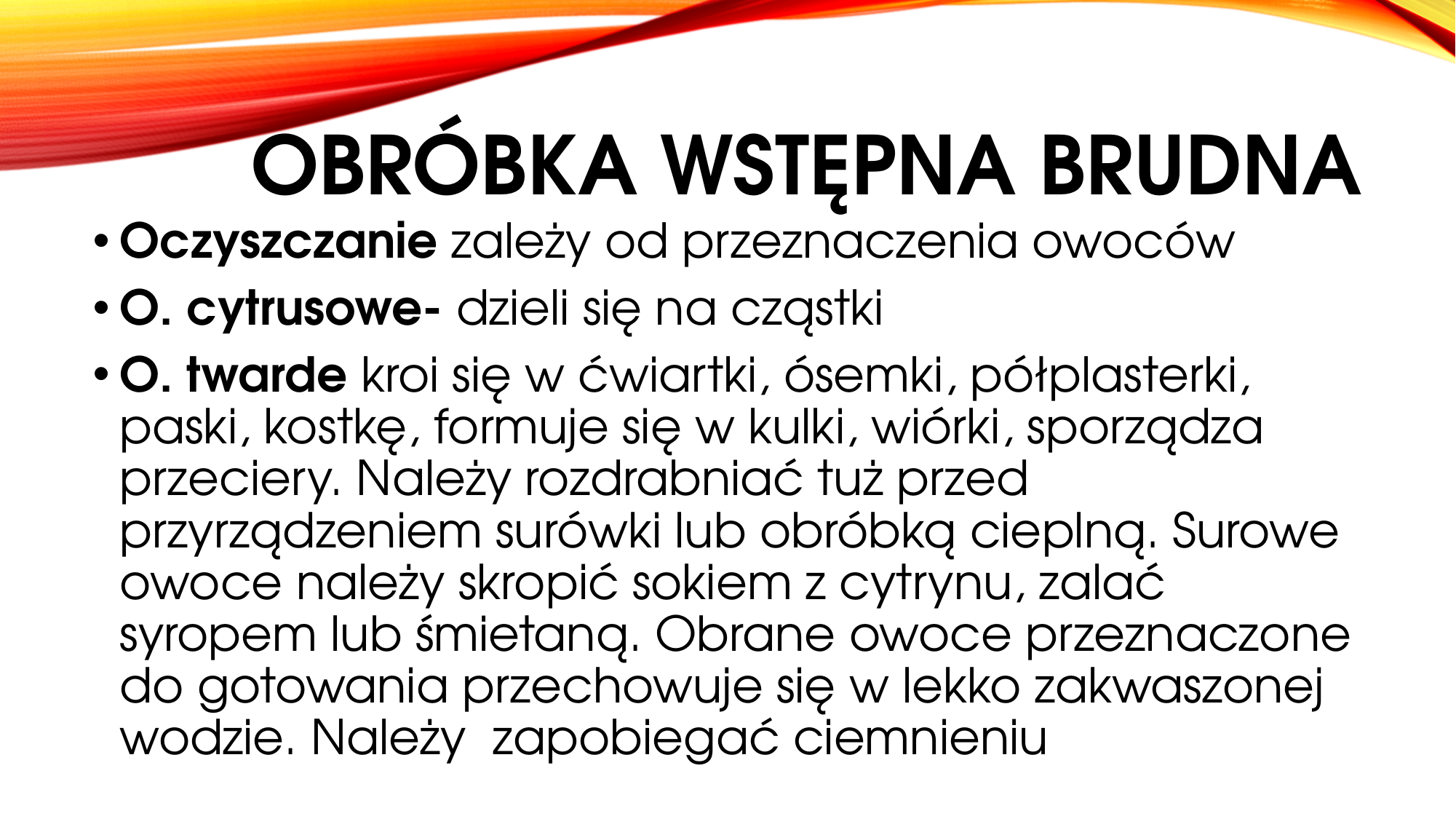

# Obróbka wstępna brudna
Oczyszczanie zależy od przeznaczenia owoców
O. cytrusowe- dzieli się na cząstki
O. twarde kroi się w ćwiartki, ósemki, półplasterki, paski, kostkę, formuje się w kulki, wiórki, sporządza przeciery. Należy rozdrabniać tuż przed przyrządzeniem surówki lub obróbką cieplną. Surowe owoce należy skropić sokiem z cytrynu, zalać syropem lub śmietaną. Obrane owoce przeznaczone do gotowania przechowuje się w lekko zakwaszonej wodzie. Należy  zapobiegać ciemnieniu